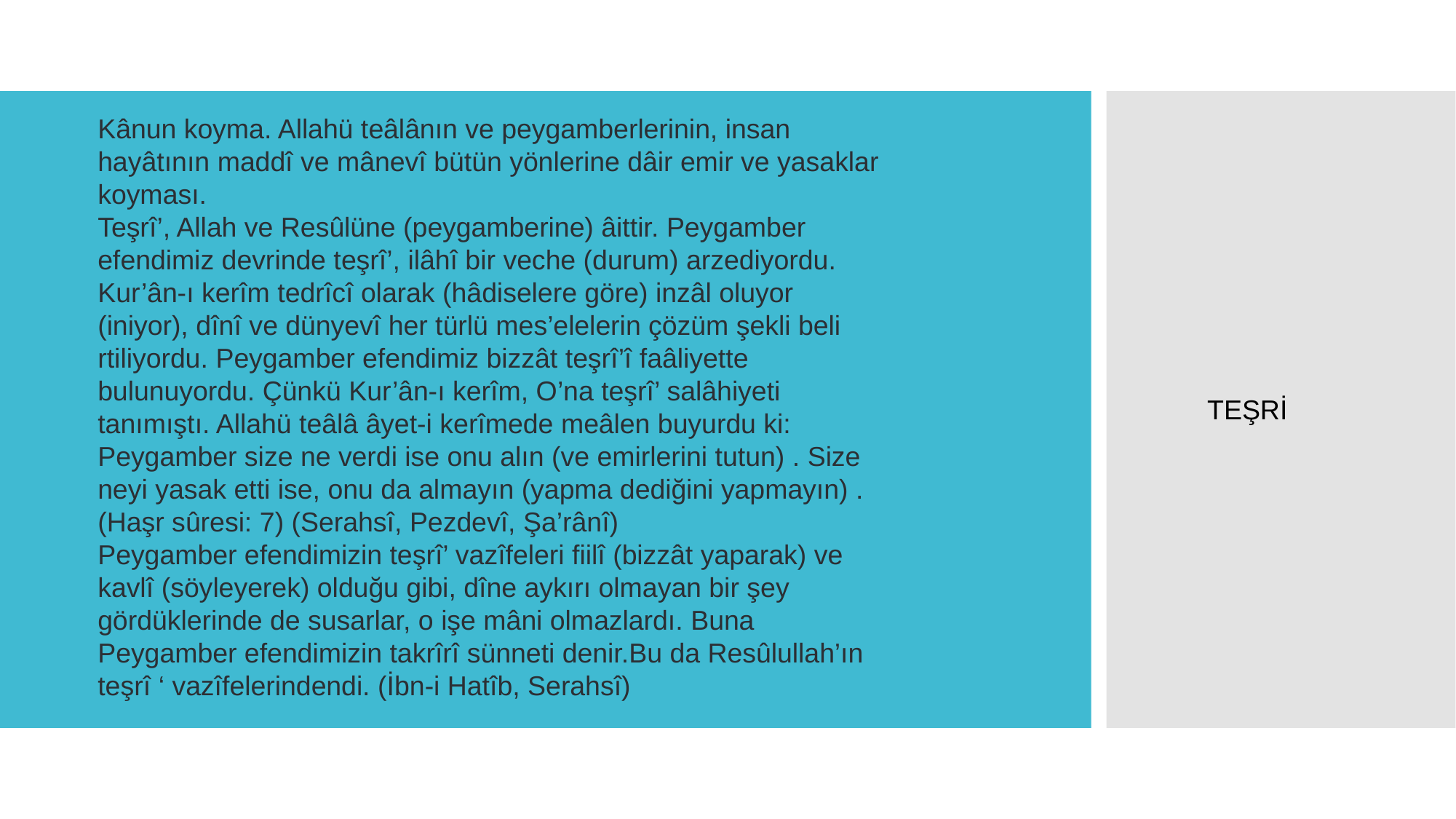

Kânun koyma. Allahü teâlânın ve peygamberlerinin, insan hayâtının maddî ve mânevî bütün yönlerine dâir emir ve yasaklar koyması.
Teşrî’, Allah ve Resûlüne (peygamberine) âittir. Peygamber efendimiz devrinde teşrî’, ilâhî bir veche (durum) arzediyordu. Kur’ân-ı kerîm tedrîcî olarak (hâdiselere göre) inzâl oluyor (iniyor), dînî ve dünyevî her türlü mes’elelerin çözüm şekli beli rtiliyordu. Peygamber efendimiz bizzât teşrî’î faâliyette bulunuyordu. Çünkü Kur’ân-ı kerîm, O’na teşrî’ salâhiyeti tanımıştı. Allahü teâlâ âyet-i kerîmede meâlen buyurdu ki: Peygamber size ne verdi ise onu alın (ve emirlerini tutun) . Size neyi yasak etti ise, onu da almayın (yapma dediğini yapmayın) . (Haşr sûresi: 7) (Serahsî, Pezdevî, Şa’rânî)
Peygamber efendimizin teşrî’ vazîfeleri fiilî (bizzât yaparak) ve kavlî (söyleyerek) olduğu gibi, dîne aykırı olmayan bir şey gördüklerinde de susarlar, o işe mâni olmazlardı. Buna Peygamber efendimizin takrîrî sünneti denir.Bu da Resûlullah’ın teşrî ‘ vazîfelerindendi. (İbn-i Hatîb, Serahsî)

TEŞRİ